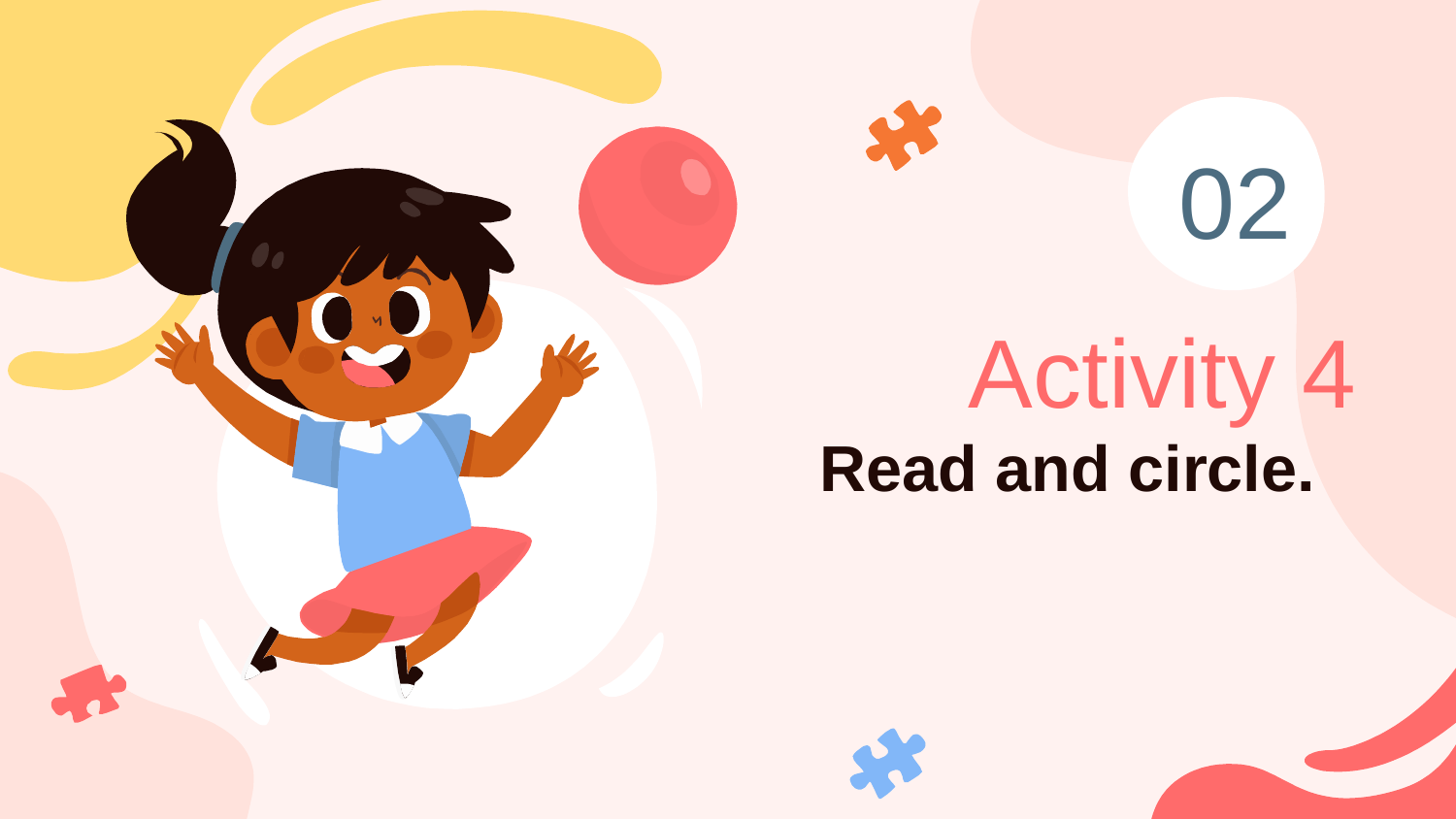

02

# Activity 4
Read and circle.